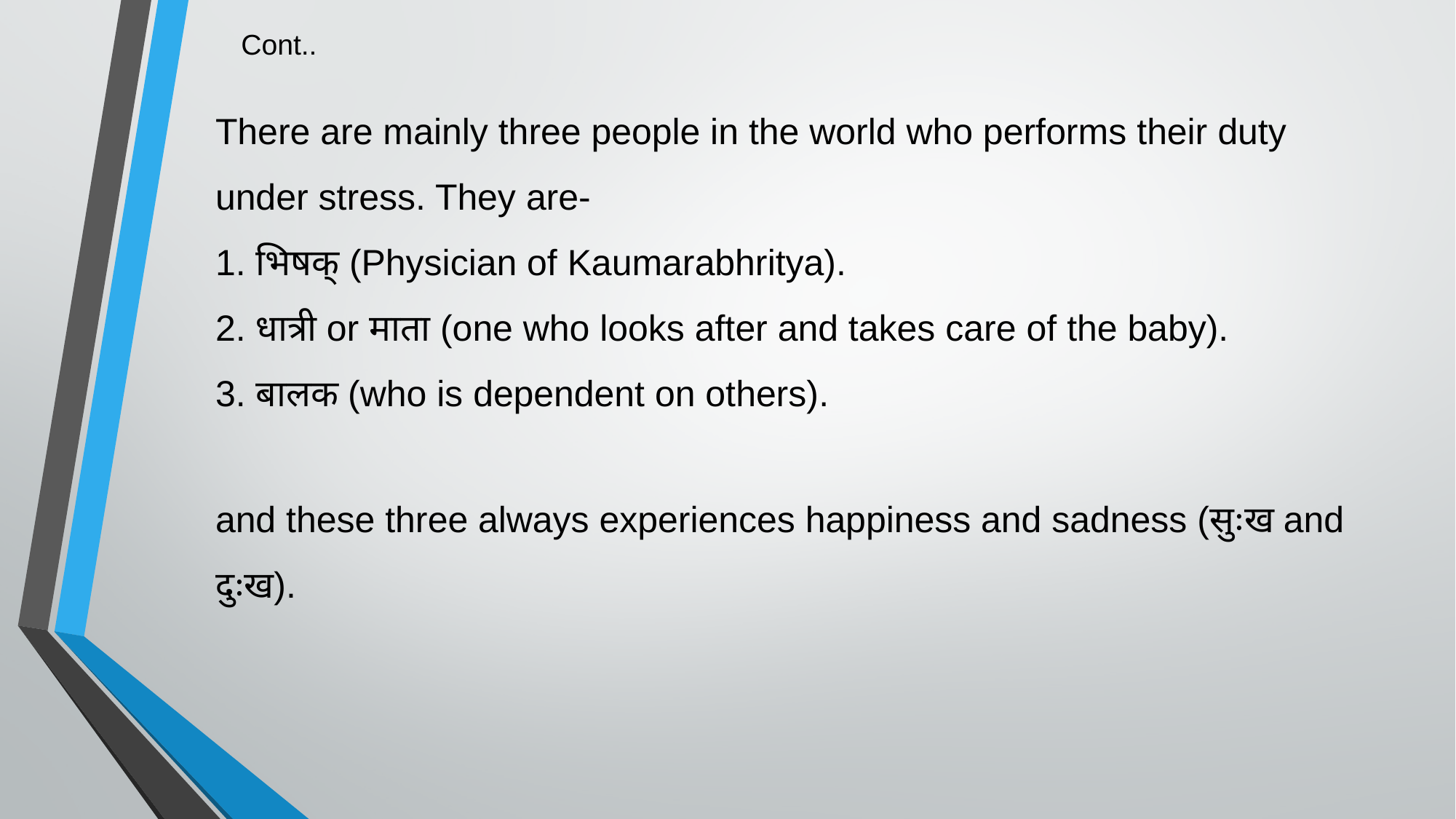

# Cont..
There are mainly three people in the world who performs their duty under stress. They are-
1. भिषक् (Physician of Kaumarabhritya).
2. धात्री or माता (one who looks after and takes care of the baby).
3. बालक (who is dependent on others).
and these three always experiences happiness and sadness (सुःख and दुःख).